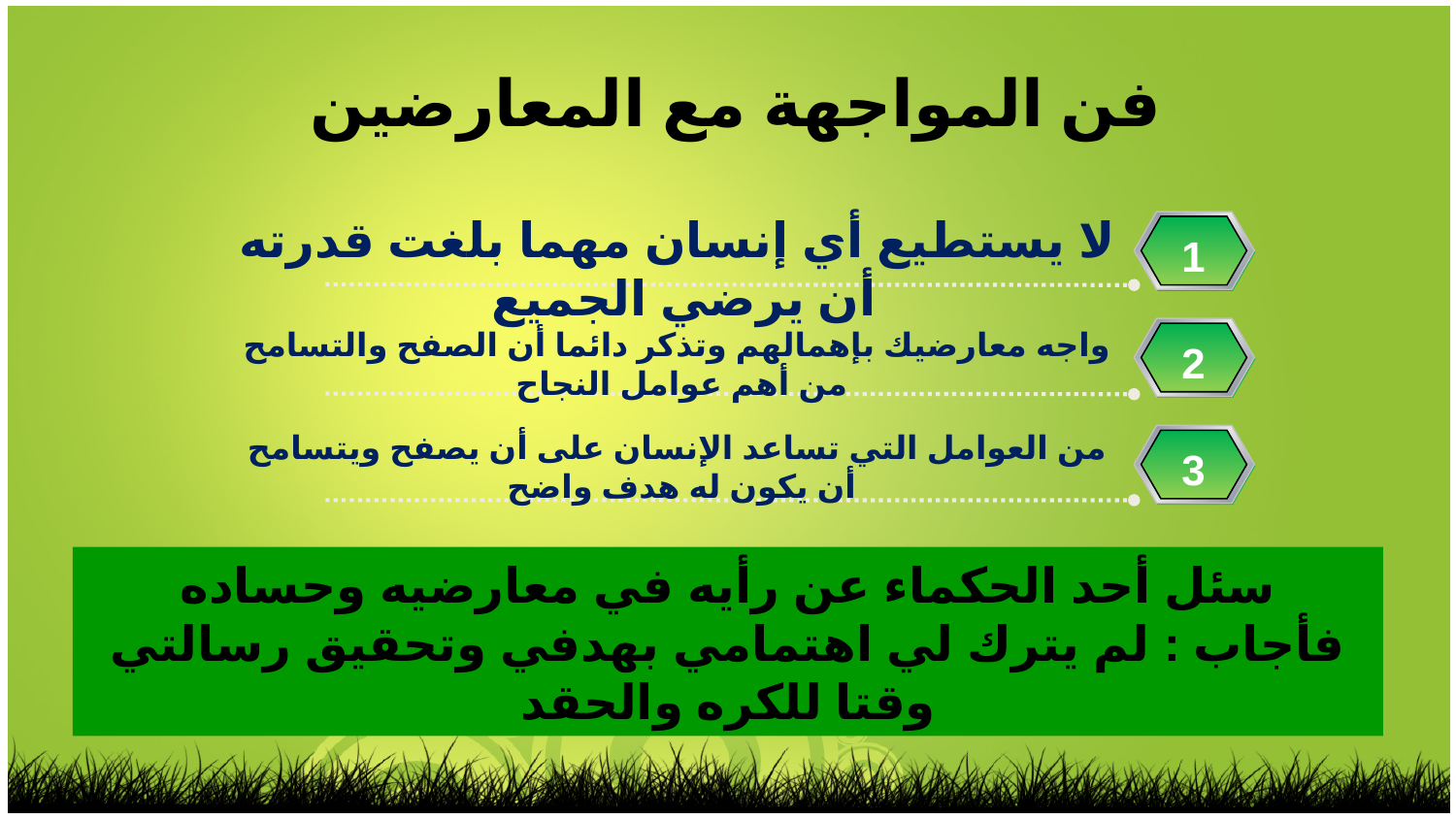

فن المواجهة مع المعارضين
لا يستطيع أي إنسان مهما بلغت قدرته أن يرضي الجميع

1

واجه معارضيك بإهمالهم وتذكر دائما أن الصفح والتسامح من أهم عوامل النجاح

2

من العوامل التي تساعد الإنسان على أن يصفح ويتسامح أن يكون له هدف واضح

3

سئل أحد الحكماء عن رأيه في معارضيه وحساده فأجاب : لم يترك لي اهتمامي بهدفي وتحقيق رسالتي وقتا للكره والحقد